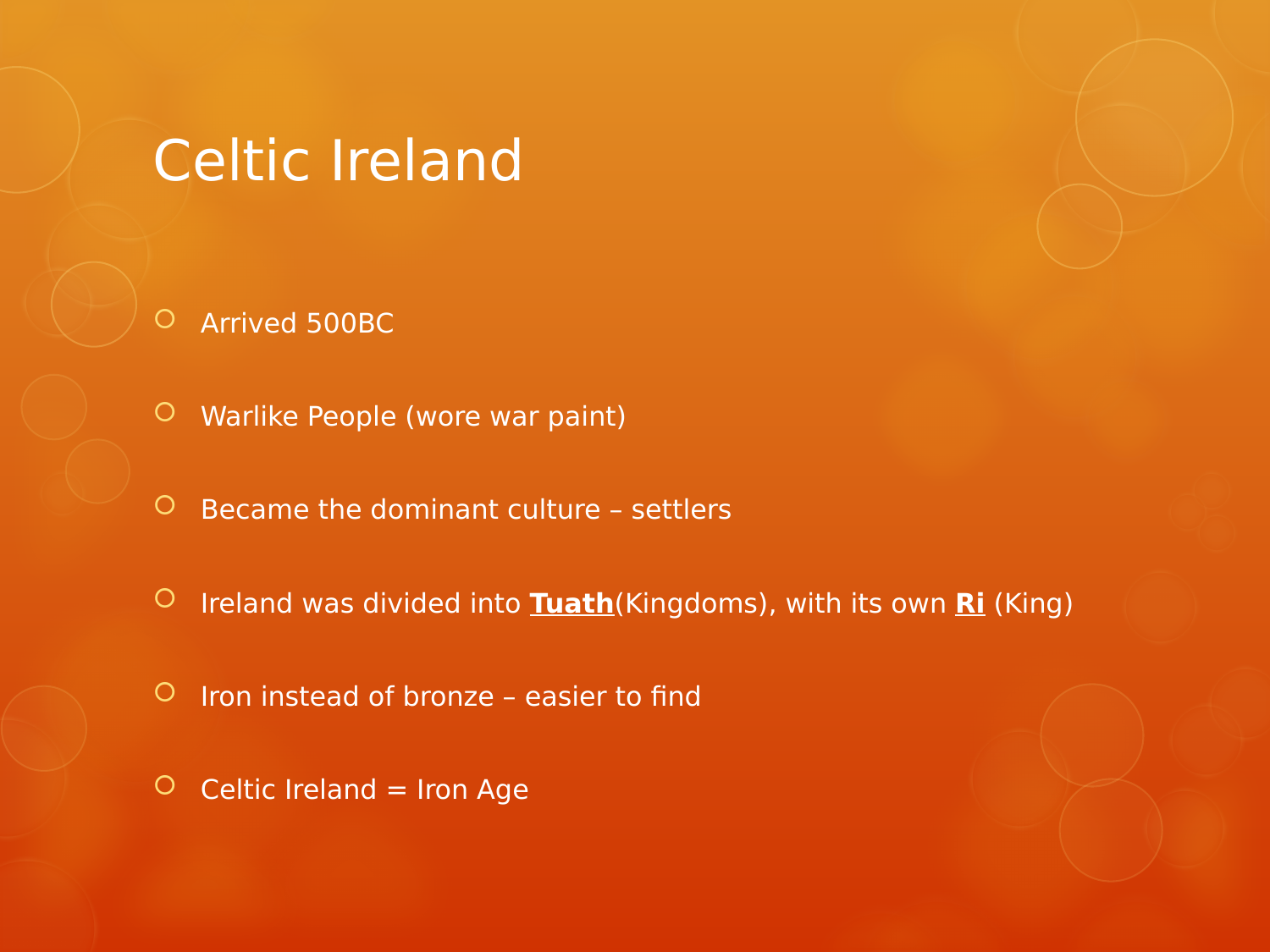

# Celtic Ireland

Arrived 500BC

Warlike People (wore war paint)

Became the dominant culture – settlers

Ireland was divided into Tuath(Kingdoms), with its own Ri (King)

Iron instead of bronze – easier to find

Celtic Ireland = Iron Age